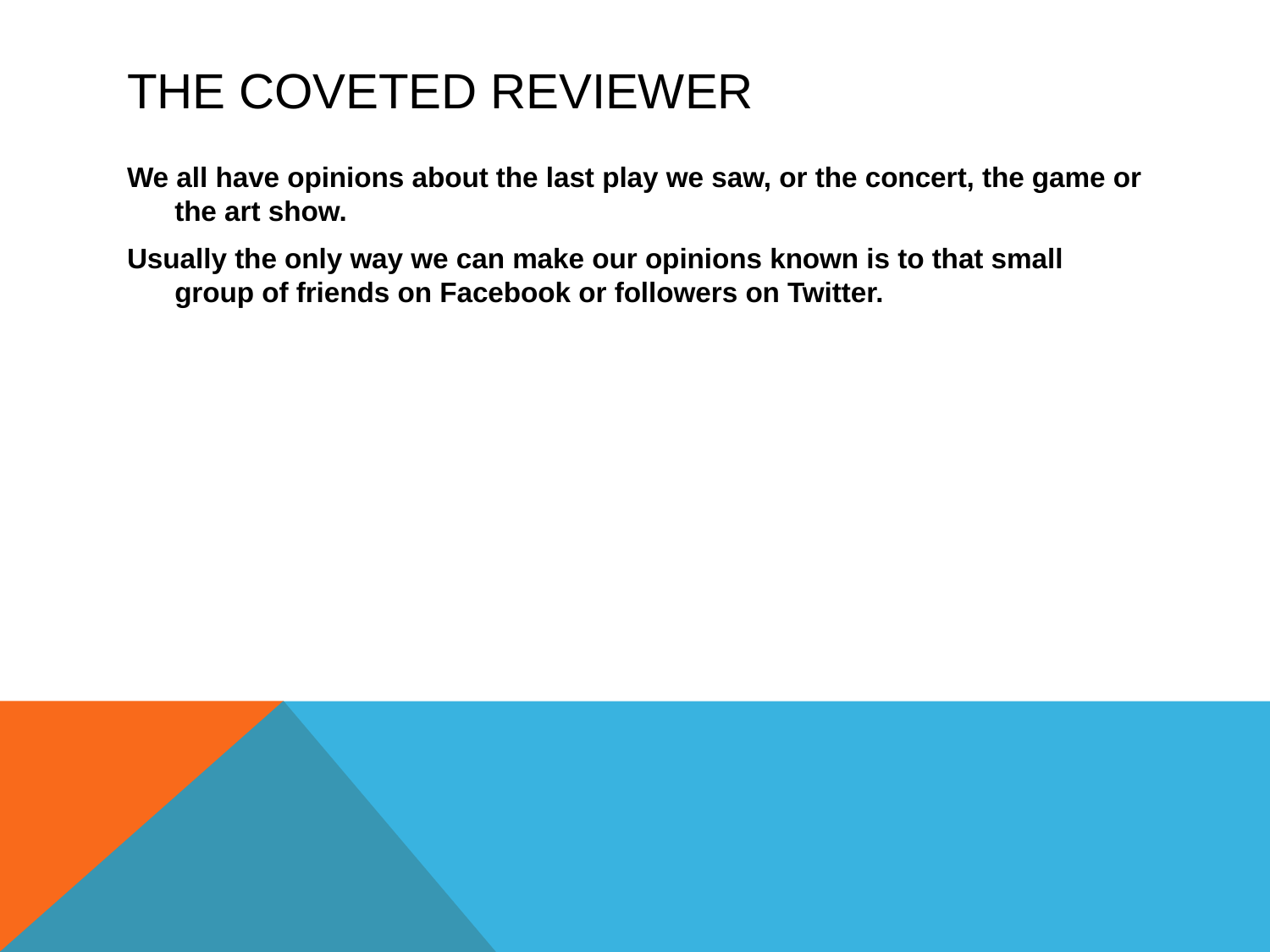

# The coveted reviewer
We all have opinions about the last play we saw, or the concert, the game or the art show.
Usually the only way we can make our opinions known is to that small group of friends on Facebook or followers on Twitter.